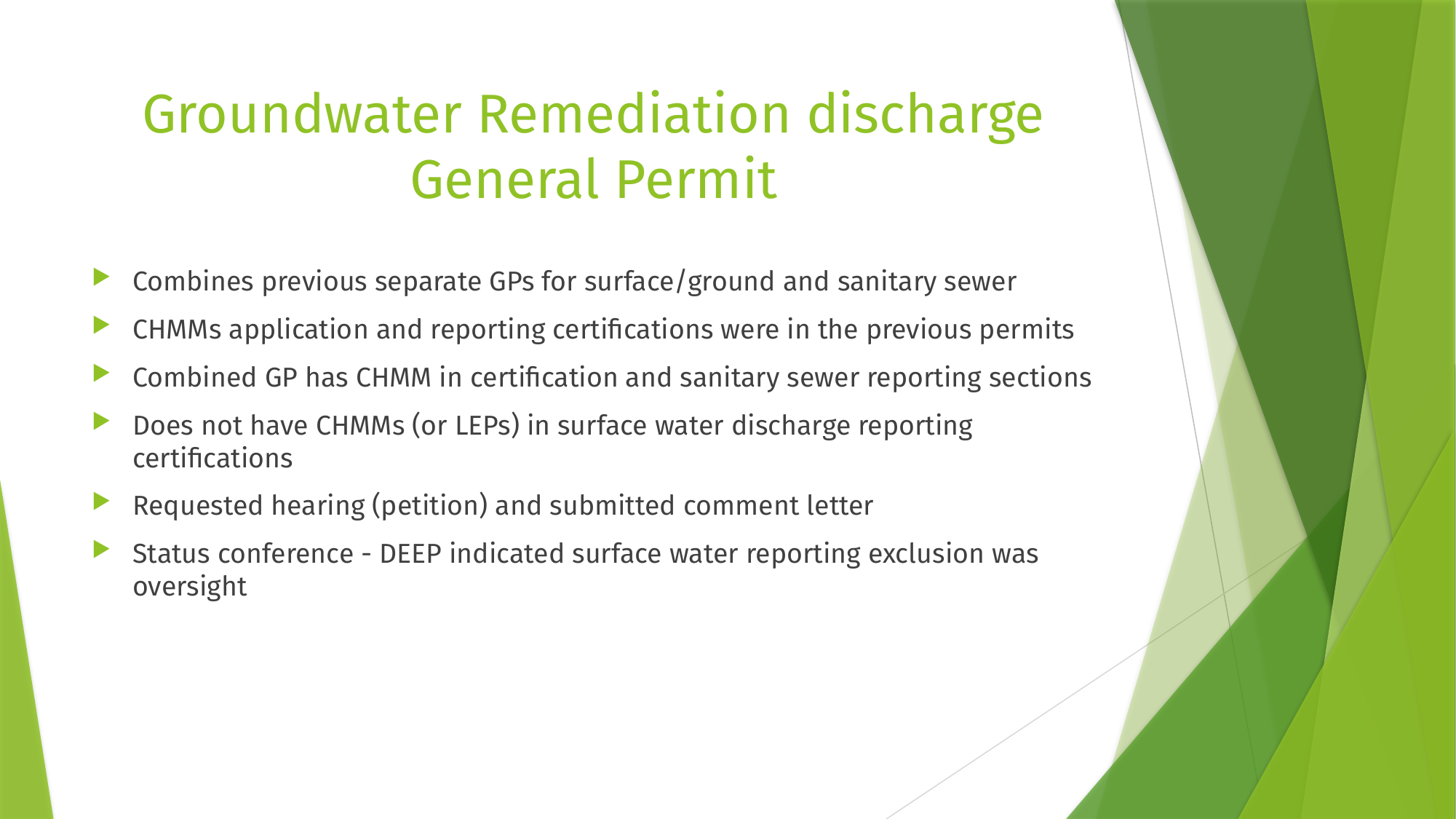

# Groundwater Remediation discharge General Permit
Combines previous separate GPs for surface/ground and sanitary sewer
CHMMs application and reporting certifications were in the previous permits
Combined GP has CHMM in certification and sanitary sewer reporting sections
Does not have CHMMs (or LEPs) in surface water discharge reporting certifications
Requested hearing (petition) and submitted comment letter
Status conference - DEEP indicated surface water reporting exclusion was oversight